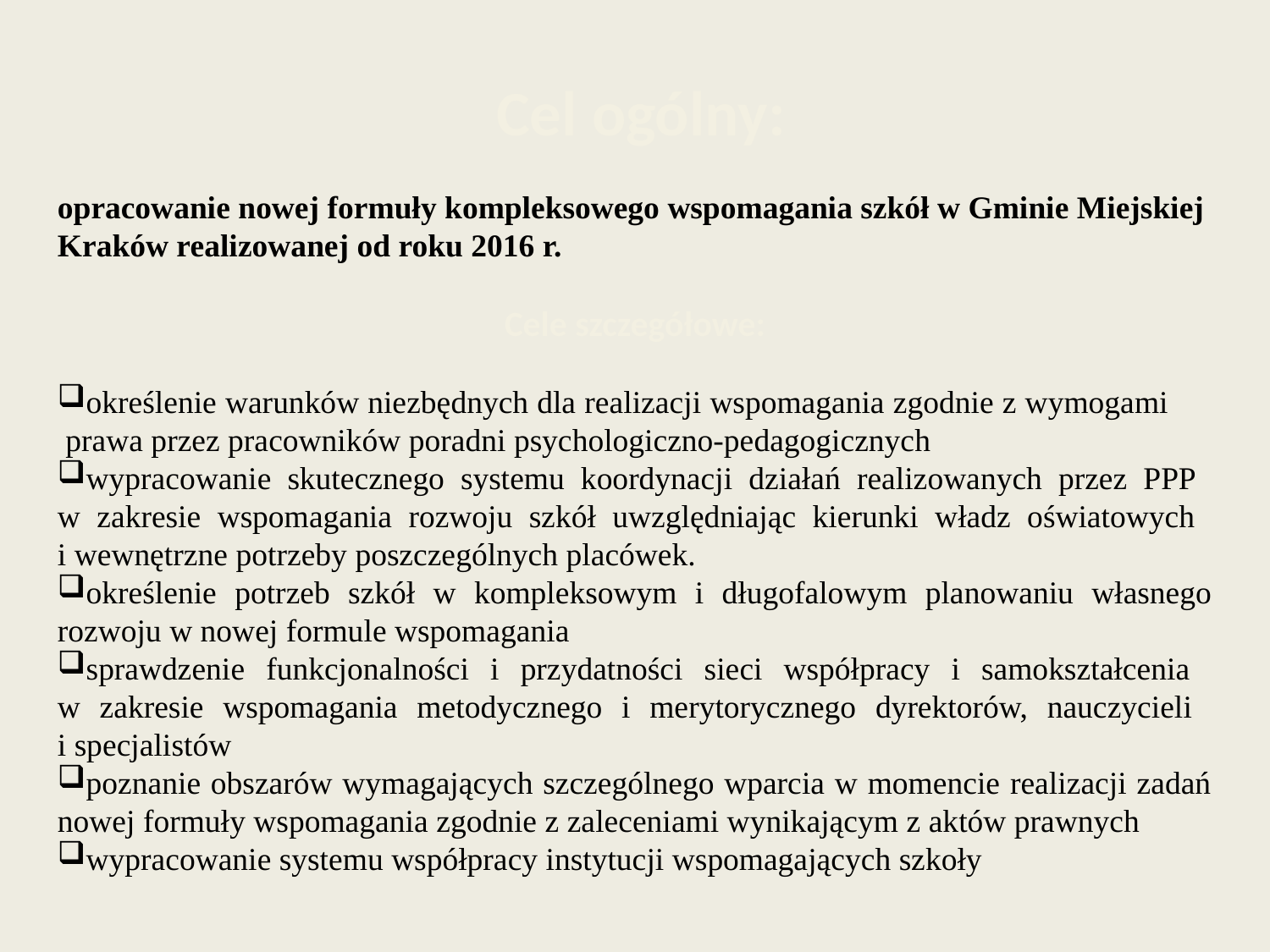

Cel ogólny:
opracowanie nowej formuły kompleksowego wspomagania szkół w Gminie Miejskiej Kraków realizowanej od roku 2016 r.

Cele szczegółowe:

określenie warunków niezbędnych dla realizacji wspomagania zgodnie z wymogami       prawa przez pracowników poradni psychologiczno-pedagogicznych
wypracowanie skutecznego systemu koordynacji działań realizowanych przez PPP
w zakresie wspomagania rozwoju szkół uwzględniając kierunki władz oświatowych
i wewnętrzne potrzeby poszczególnych placówek.
określenie potrzeb szkół w kompleksowym i długofalowym planowaniu własnego rozwoju w nowej formule wspomagania
sprawdzenie funkcjonalności i przydatności sieci współpracy i samokształcenia
w zakresie wspomagania metodycznego i merytorycznego dyrektorów, nauczycieli
i specjalistów
poznanie obszarów wymagających szczególnego wparcia w momencie realizacji zadań nowej formuły wspomagania zgodnie z zaleceniami wynikającym z aktów prawnych
wypracowanie systemu współpracy instytucji wspomagających szkoły